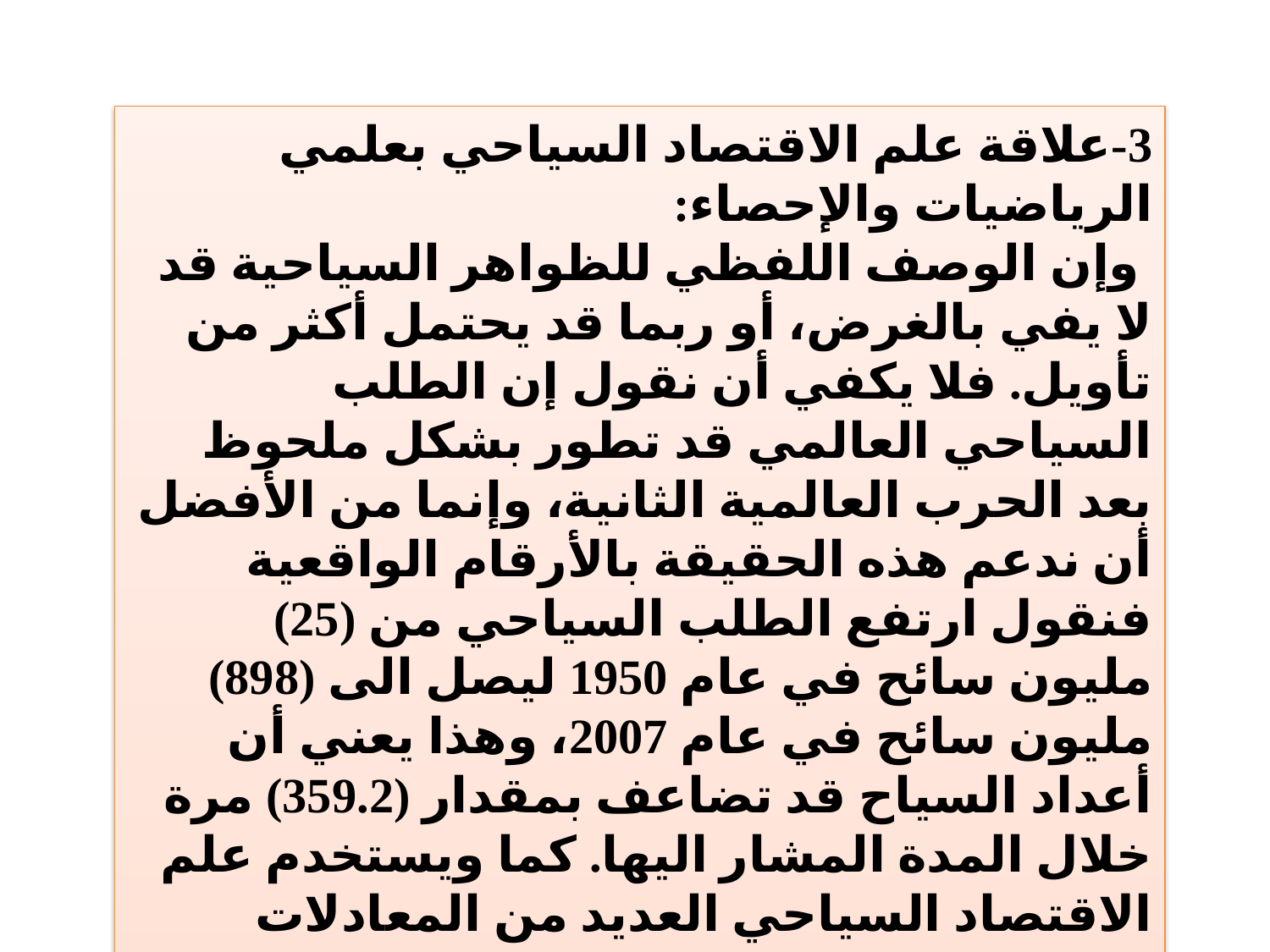

3-علاقة علم الاقتصاد السياحي بعلمي الرياضيات والإحصاء:
 وإن الوصف اللفظي للظواهر السياحية قد لا يفي بالغرض، أو ربما قد يحتمل أكثر من تأويل. فلا يكفي أن نقول إن الطلب السياحي العالمي قد تطور بشكل ملحوظ بعد الحرب العالمية الثانية، وإنما من الأفضل أن ندعم هذه الحقيقة بالأرقام الواقعية فنقول ارتفع الطلب السياحي من (25) مليون سائح في عام 1950 ليصل الى (898) مليون سائح في عام 2007، وهذا يعني أن أعداد السياح قد تضاعف بمقدار (359.2) مرة خلال المدة المشار اليها. كما ويستخدم علم الاقتصاد السياحي العديد من المعادلات الرياضية لدراسة العلاقة بين متغيرات الظاهرة السياحية مثل العلاقة بين أعداد السياح الأجانب الوافدين للبلد والعوائد المتحققة من استضافتهم.